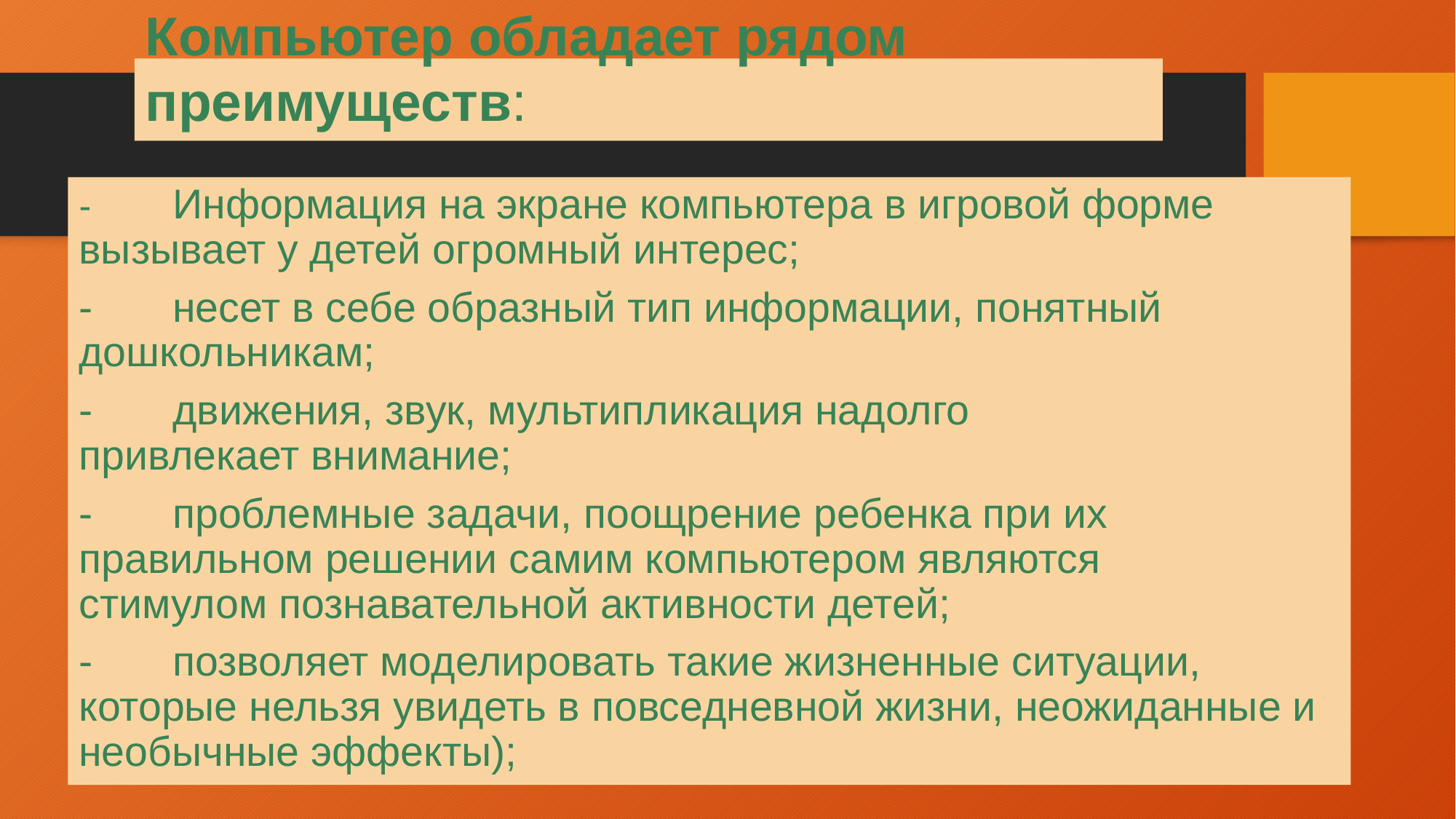

# Компьютер обладает рядом преимуществ:
-	Информация на экране компьютера в игровой форме вызывает у детей огромный интерес;
-	несет в себе образный тип информации, понятный дошкольникам;
-	движения, звук, мультипликация надолго привлекает внимание;
-	проблемные задачи, поощрение ребенка при их правильном решении самим компьютером являются стимулом познавательной активности детей;
-	позволяет моделировать такие жизненные ситуации, которые нельзя увидеть в повседневной жизни, неожиданные и необычные эффекты);